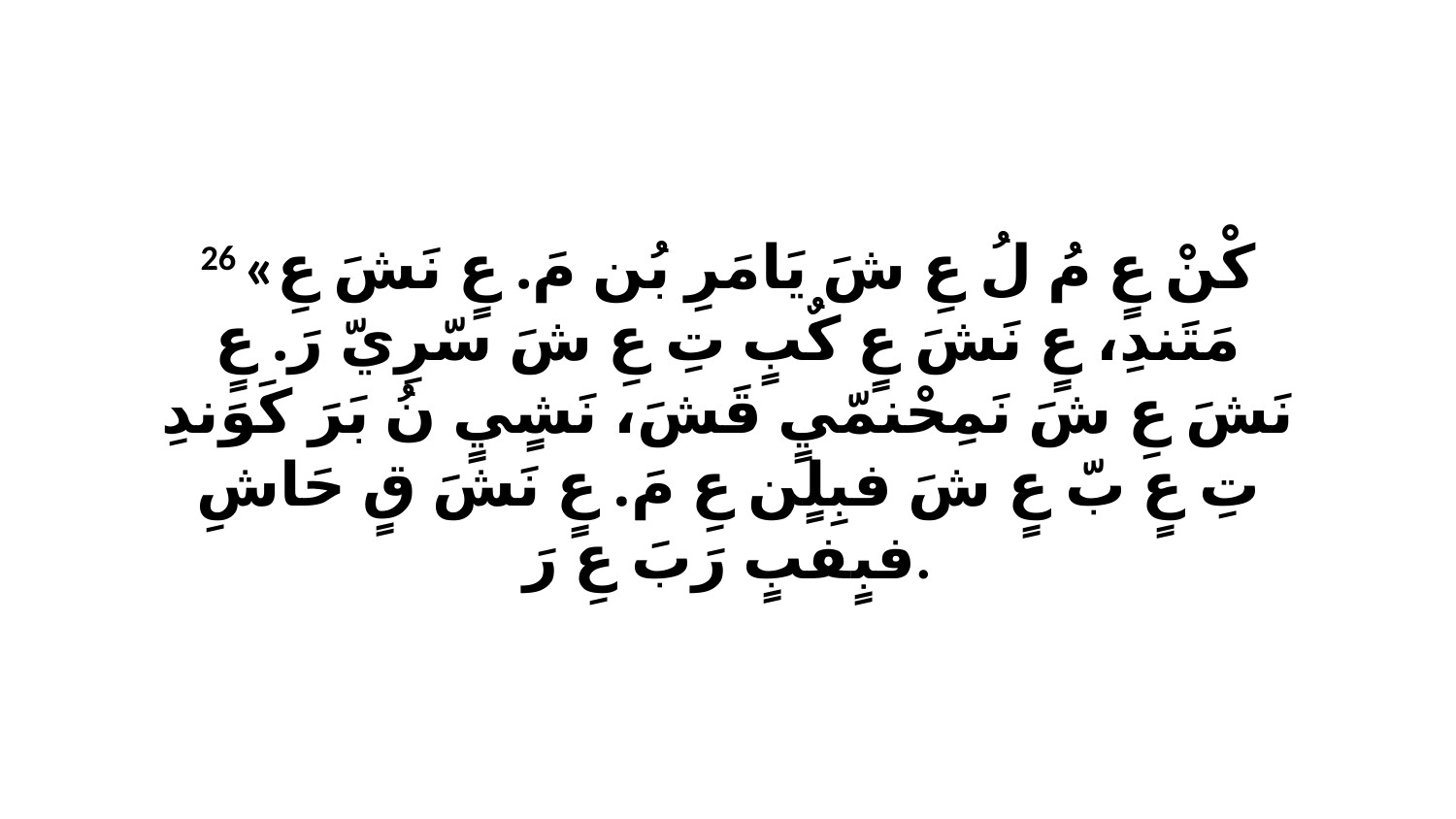

26 «كْنْ عٍ مُ لُ عِ شَ يَامَرِ بُن مَ. عٍ نَشَ عِ مَتَندِ، عٍ نَشَ عٍ كٌبٍ تِ عِ شَ سّرِيّ رَ. عٍ نَشَ عِ شَ نَمِحْنمّيٍ قَشَ، نَشٍيٍ نُ بَرَ كَوَندِ تِ عٍ بّ عٍ شَ فبِلٍن عِ مَ. عٍ نَشَ قٍ حَاشِ فبٍفبٍ رَبَ عِ رَ.